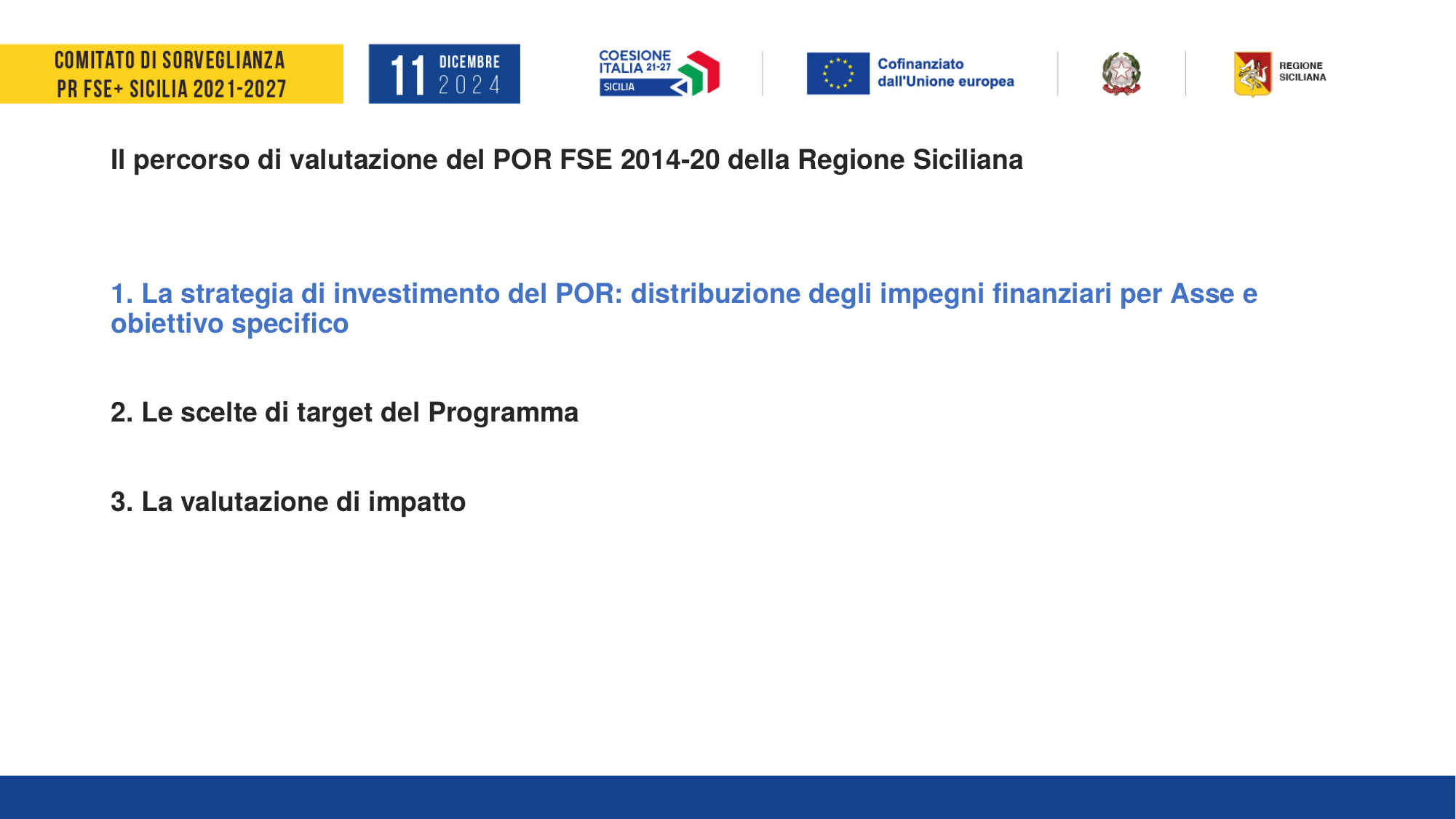

Il percorso di valutazione del POR FSE 2014-20 della Regione Siciliana

1. La strategia di investimento del POR: distribuzione degli impegni finanziari per Asse e obiettivo specifico

2. Le scelte di target del Programma

3. La valutazione di impatto